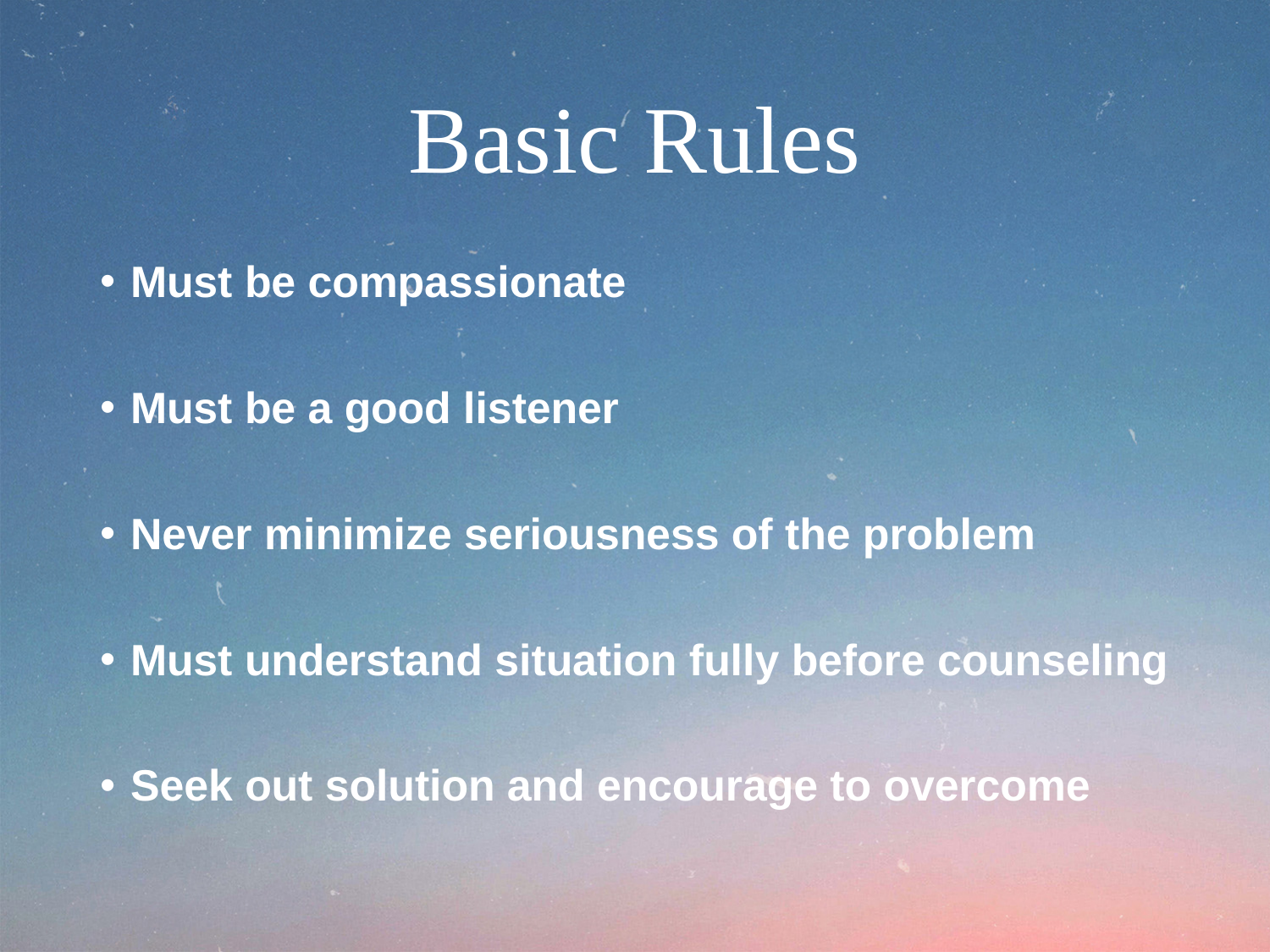

# Basic Rules
Must be compassionate

Must be a good listener

Never minimize seriousness of the problem

Must understand situation fully before counseling

Seek out solution and encourage to overcome